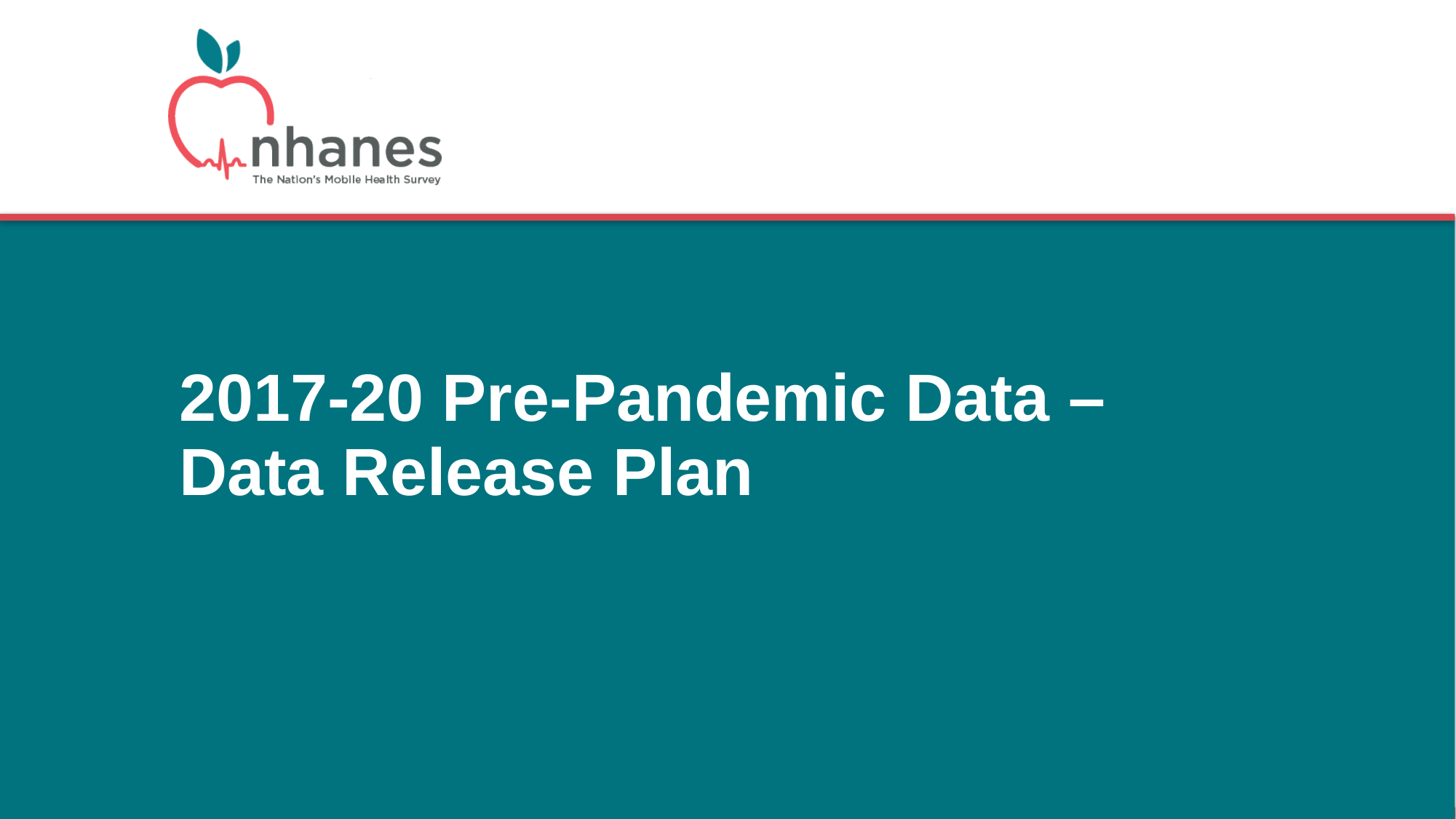

# 2017-20 Pre-Pandemic Data – Data Release Plan